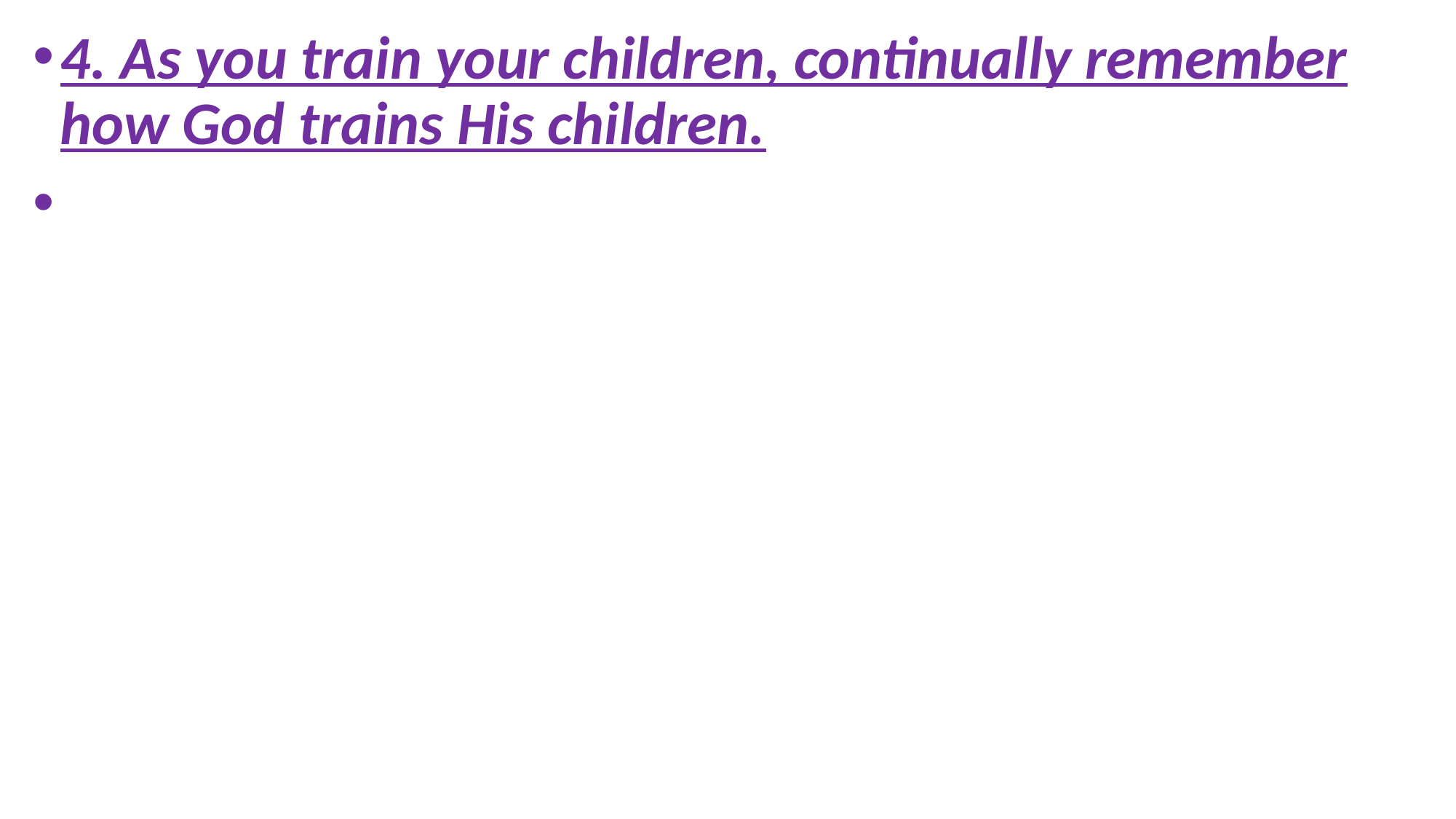

4. As you train your children, continually remember how God trains His children.